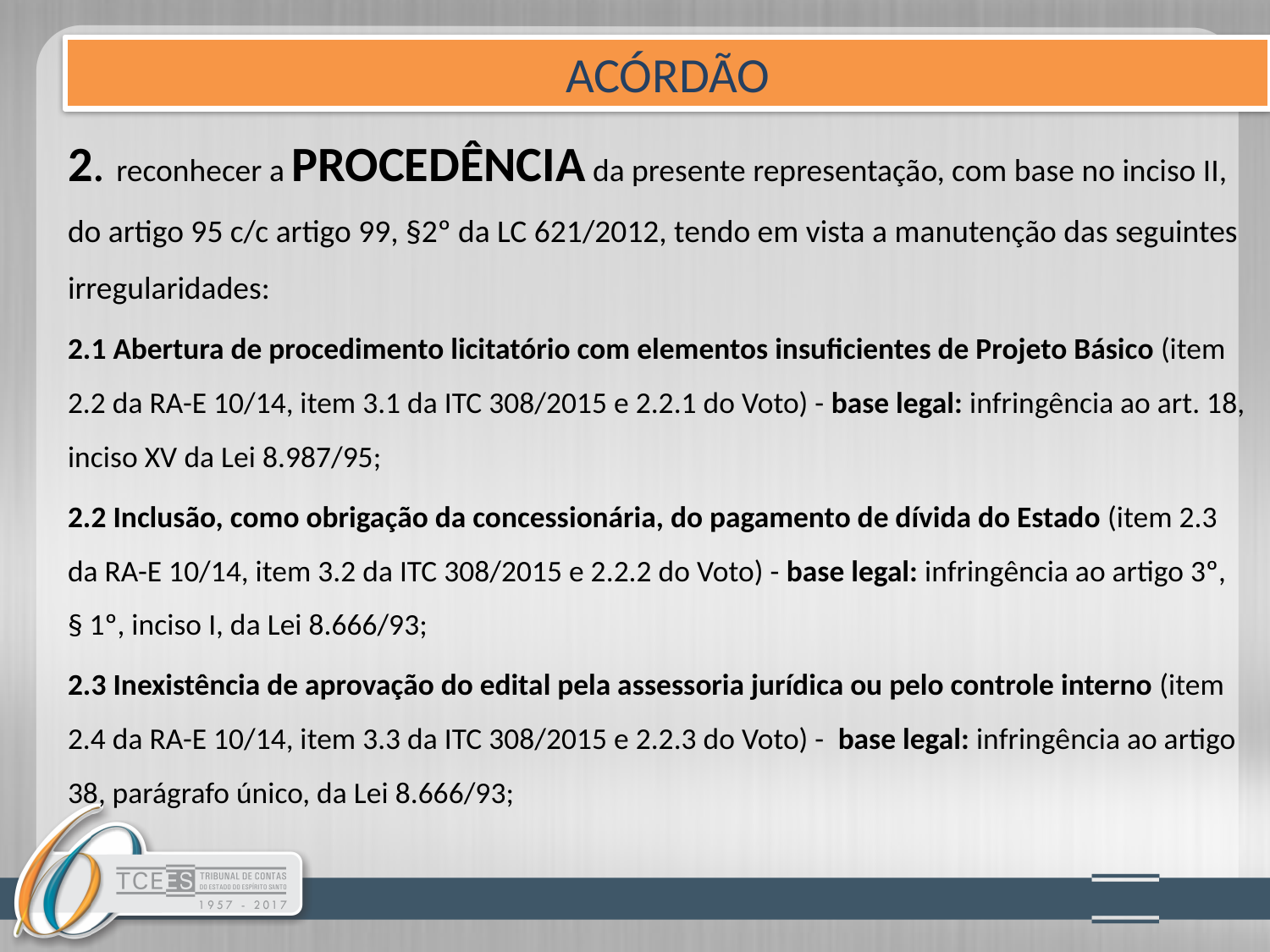

ACÓRDÃO
2. reconhecer a PROCEDÊNCIA da presente representação, com base no inciso II, do artigo 95 c/c artigo 99, §2º da LC 621/2012, tendo em vista a manutenção das seguintes irregularidades:
2.1 Abertura de procedimento licitatório com elementos insuficientes de Projeto Básico (item 2.2 da RA-E 10/14, item 3.1 da ITC 308/2015 e 2.2.1 do Voto) - base legal: infringência ao art. 18, inciso XV da Lei 8.987/95;
2.2 Inclusão, como obrigação da concessionária, do pagamento de dívida do Estado (item 2.3 da RA-E 10/14, item 3.2 da ITC 308/2015 e 2.2.2 do Voto) - base legal: infringência ao artigo 3º, § 1º, inciso I, da Lei 8.666/93;
2.3 Inexistência de aprovação do edital pela assessoria jurídica ou pelo controle interno (item 2.4 da RA-E 10/14, item 3.3 da ITC 308/2015 e 2.2.3 do Voto) -  base legal: infringência ao artigo 38, parágrafo único, da Lei 8.666/93;